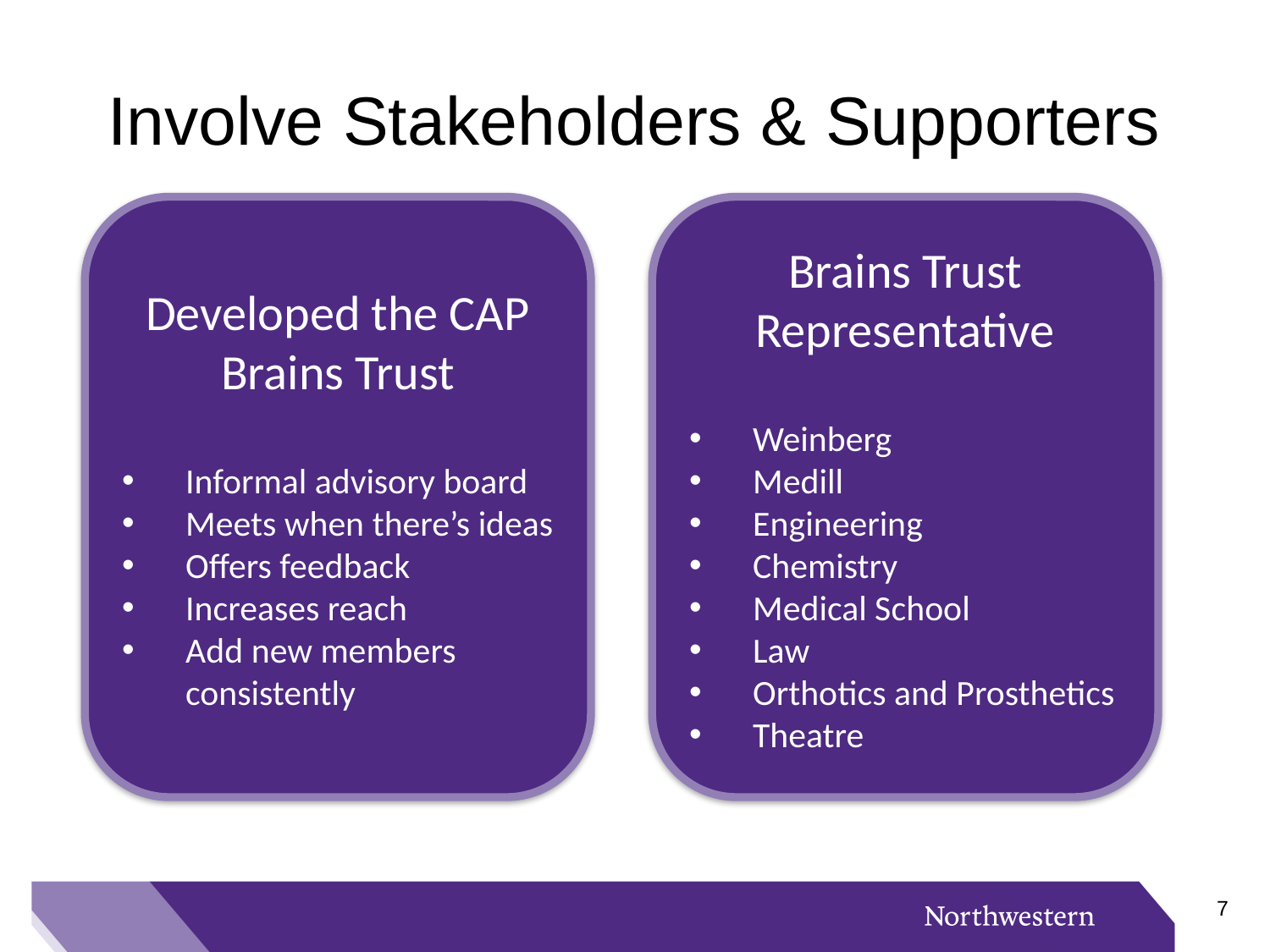

# Involve Stakeholders & Supporters
Developed the CAP Brains Trust

Informal advisory board
Meets when there’s ideas
Offers feedback
Increases reach
Add new members consistently
Brains Trust Representative

Weinberg
Medill
Engineering
Chemistry
Medical School
Law
Orthotics and Prosthetics
Theatre
7